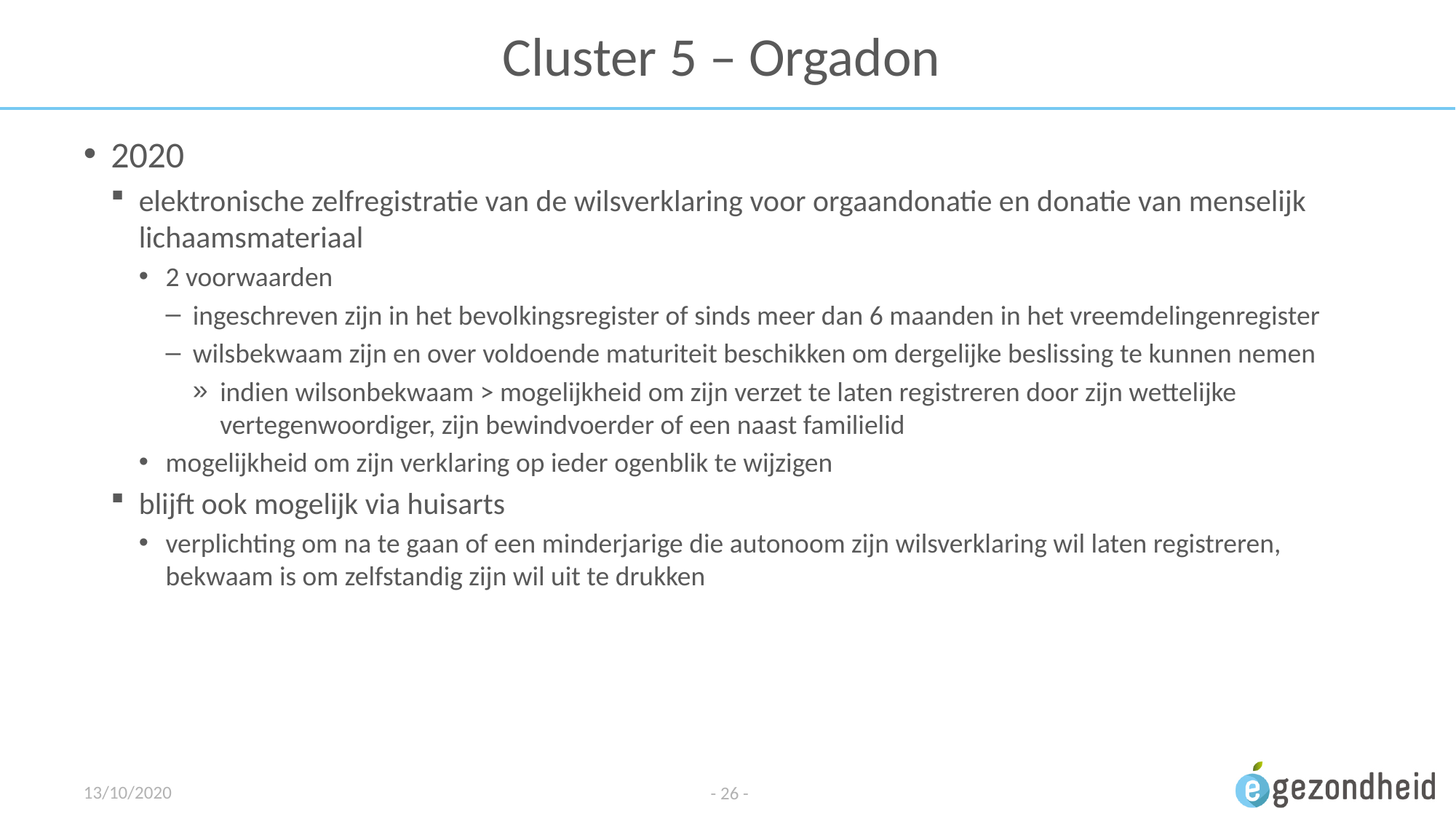

# Cluster 5 – Orgadon

2020
elektronische zelfregistratie van de wilsverklaring voor orgaandonatie en donatie van menselijk lichaamsmateriaal
2 voorwaarden
ingeschreven zijn in het bevolkingsregister of sinds meer dan 6 maanden in het vreemdelingenregister
wilsbekwaam zijn en over voldoende maturiteit beschikken om dergelijke beslissing te kunnen nemen
indien wilsonbekwaam > mogelijkheid om zijn verzet te laten registreren door zijn wettelijke vertegenwoordiger, zijn bewindvoerder of een naast familielid
mogelijkheid om zijn verklaring op ieder ogenblik te wijzigen
blijft ook mogelijk via huisarts
verplichting om na te gaan of een minderjarige die autonoom zijn wilsverklaring wil laten registreren, bekwaam is om zelfstandig zijn wil uit te drukken

13/10/2020
- 26 -